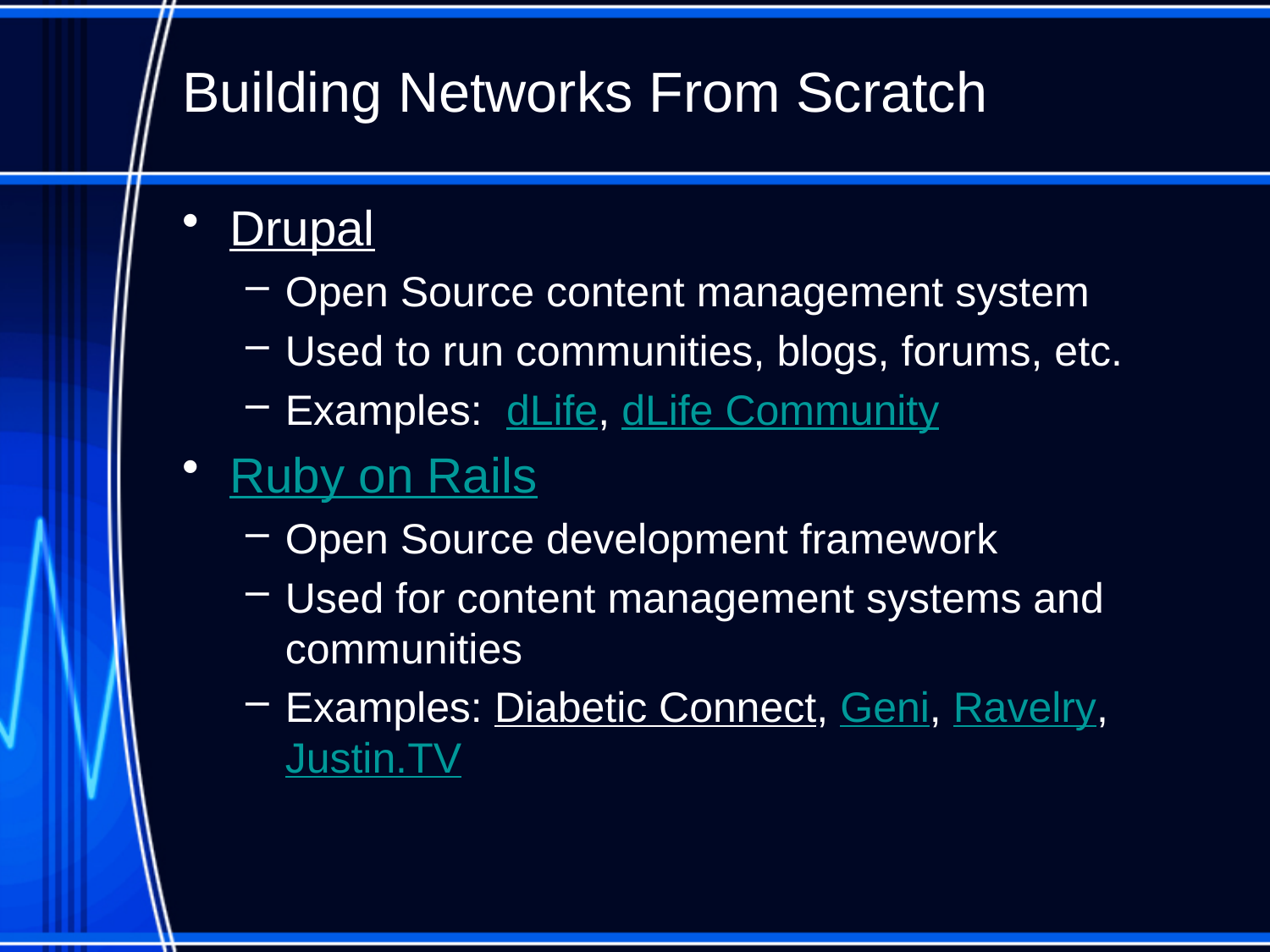

# Building Networks From Scratch
Drupal
Open Source content management system
Used to run communities, blogs, forums, etc.
Examples:  dLife, dLife Community
Ruby on Rails
Open Source development framework
Used for content management systems and communities
Examples: Diabetic Connect, Geni, Ravelry, Justin.TV